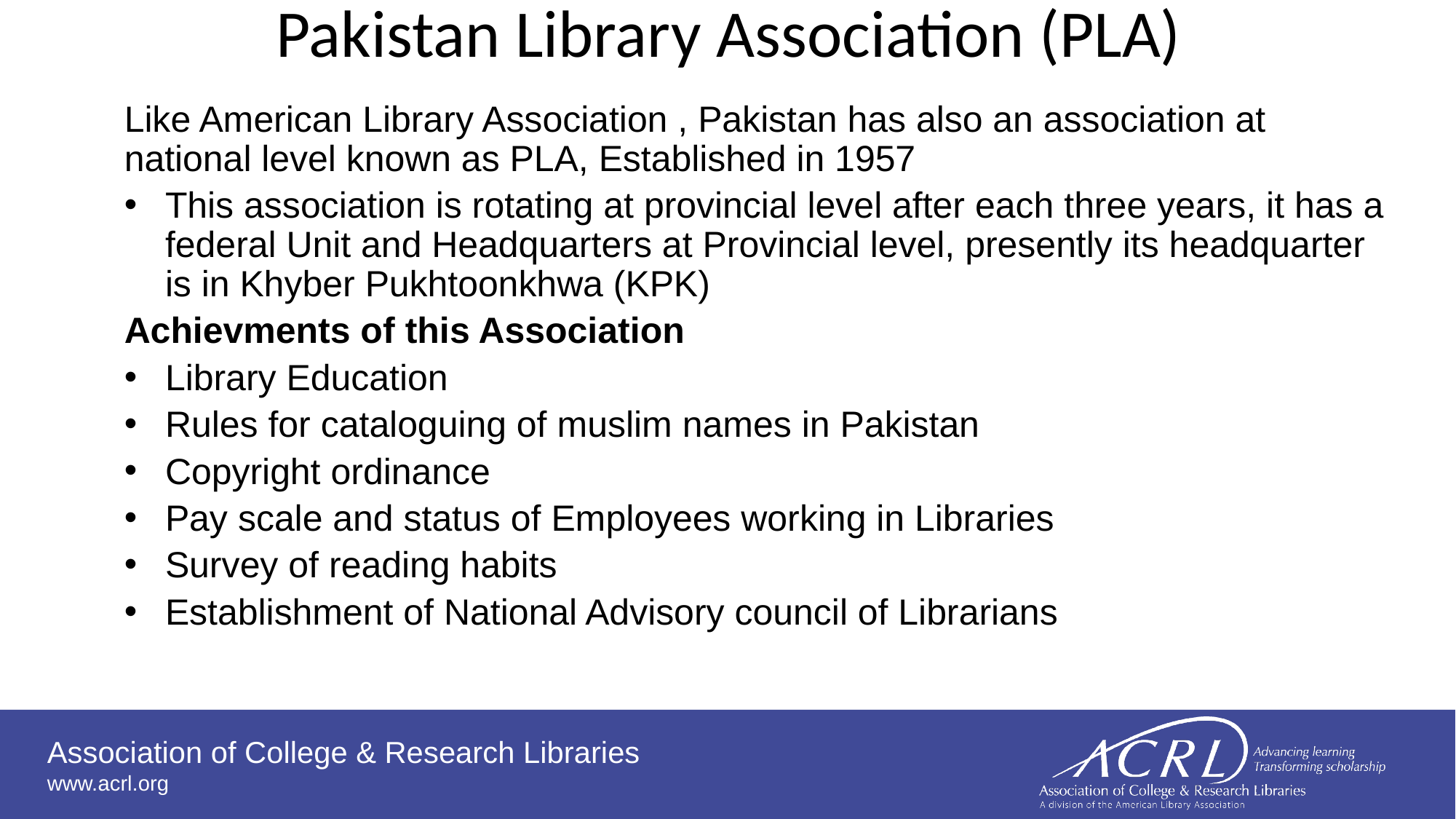

# Pakistan Library Association (PLA)
Like American Library Association , Pakistan has also an association at national level known as PLA, Established in 1957
This association is rotating at provincial level after each three years, it has a federal Unit and Headquarters at Provincial level, presently its headquarter is in Khyber Pukhtoonkhwa (KPK)
Achievments of this Association
Library Education
Rules for cataloguing of muslim names in Pakistan
Copyright ordinance
Pay scale and status of Employees working in Libraries
Survey of reading habits
Establishment of National Advisory council of Librarians